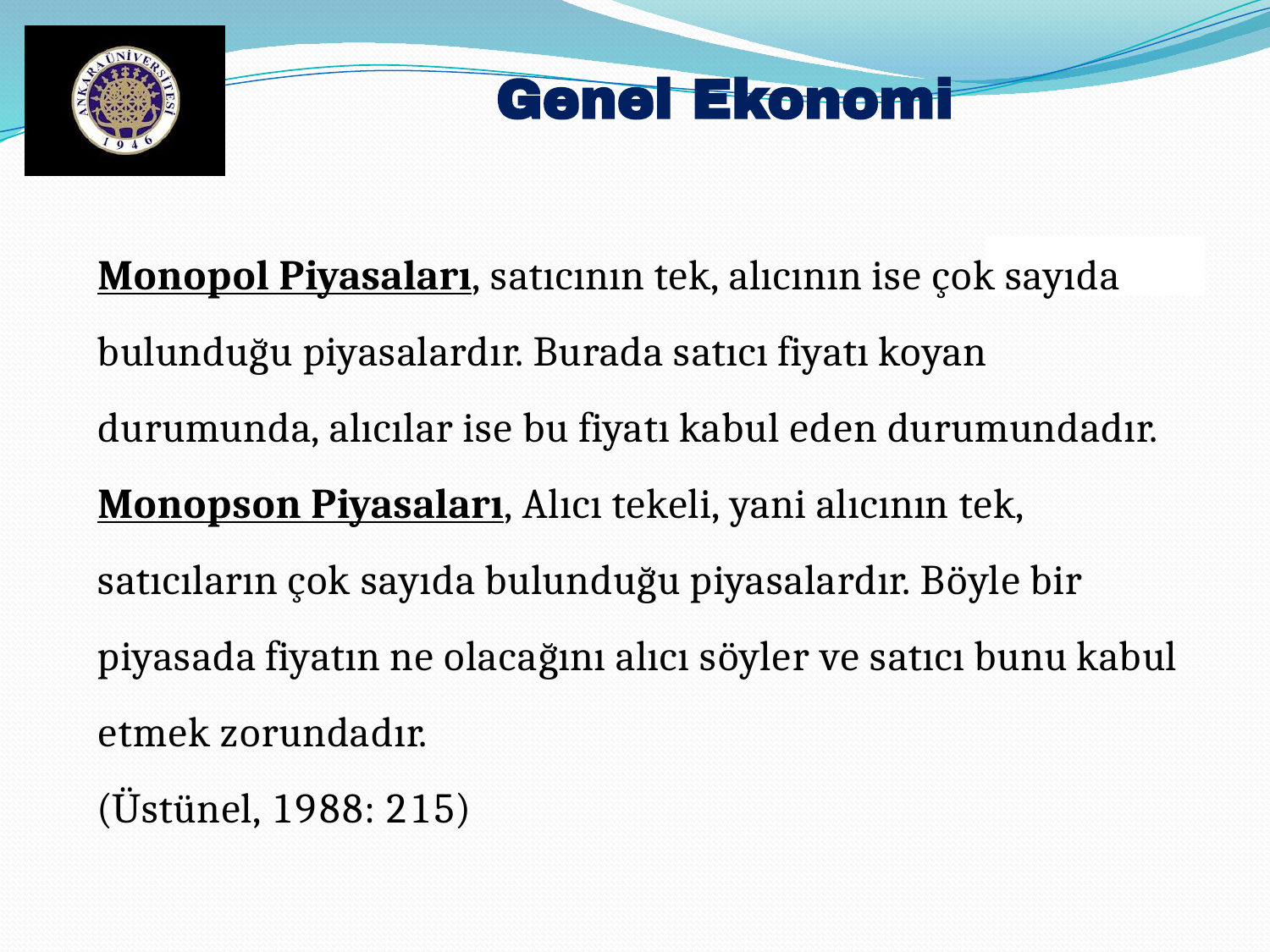

Genel Ekonomi
Monopol Piyasaları, satıcının tek, alıcının ise çok sayıda bulunduğu piyasalardır. Burada satıcı fiyatı koyan durumunda, alıcılar ise bu fiyatı kabul eden durumundadır.
Monopson Piyasaları, Alıcı tekeli, yani alıcının tek, satıcıların çok sayıda bulunduğu piyasalardır. Böyle bir piyasada fiyatın ne olacağını alıcı söyler ve satıcı bunu kabul etmek zorundadır.
(Üstünel, 1988: 215)